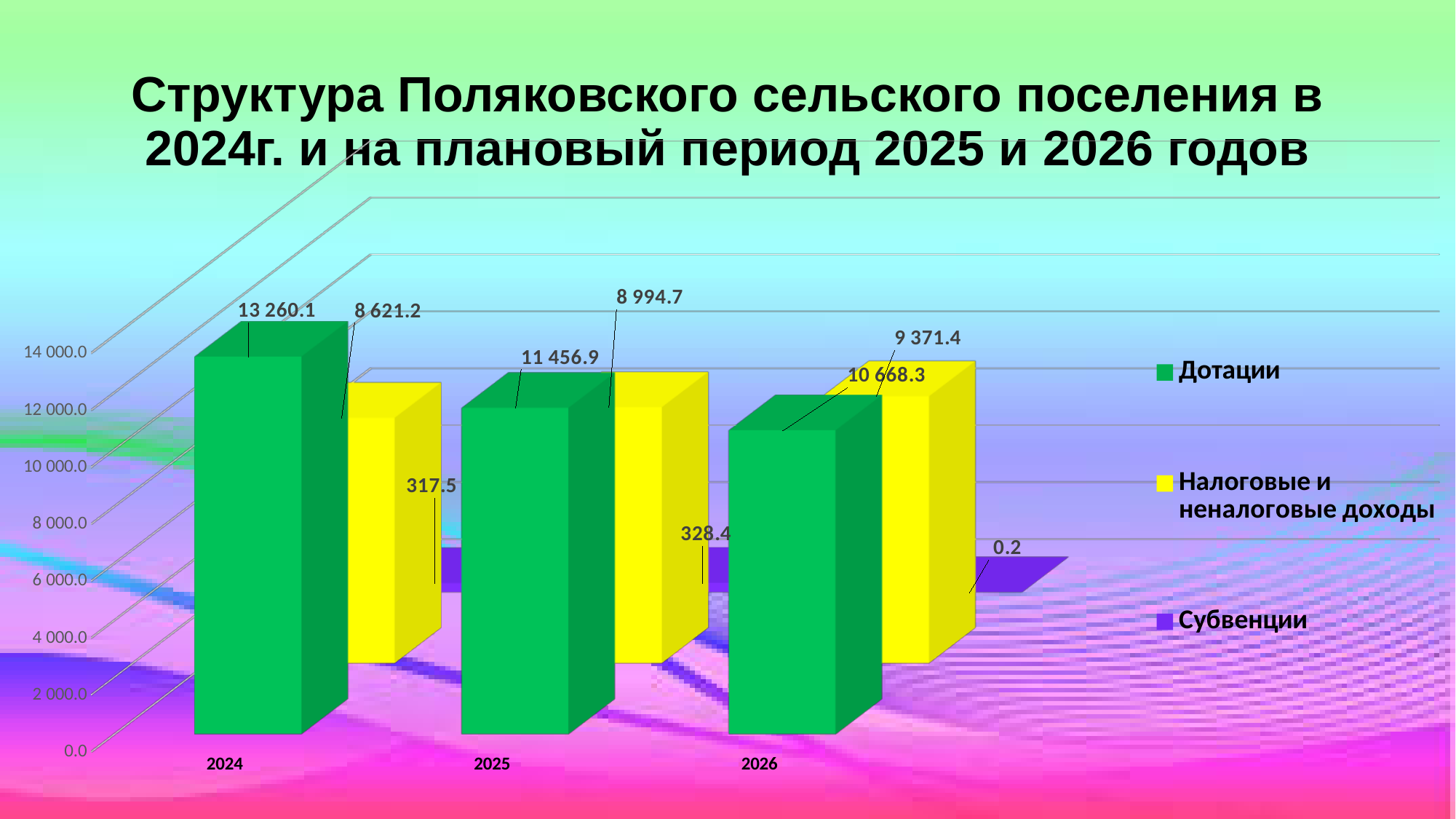

# Структура Поляковского сельского поселения в 2024г. и на плановый период 2025 и 2026 годов

[unsupported chart]